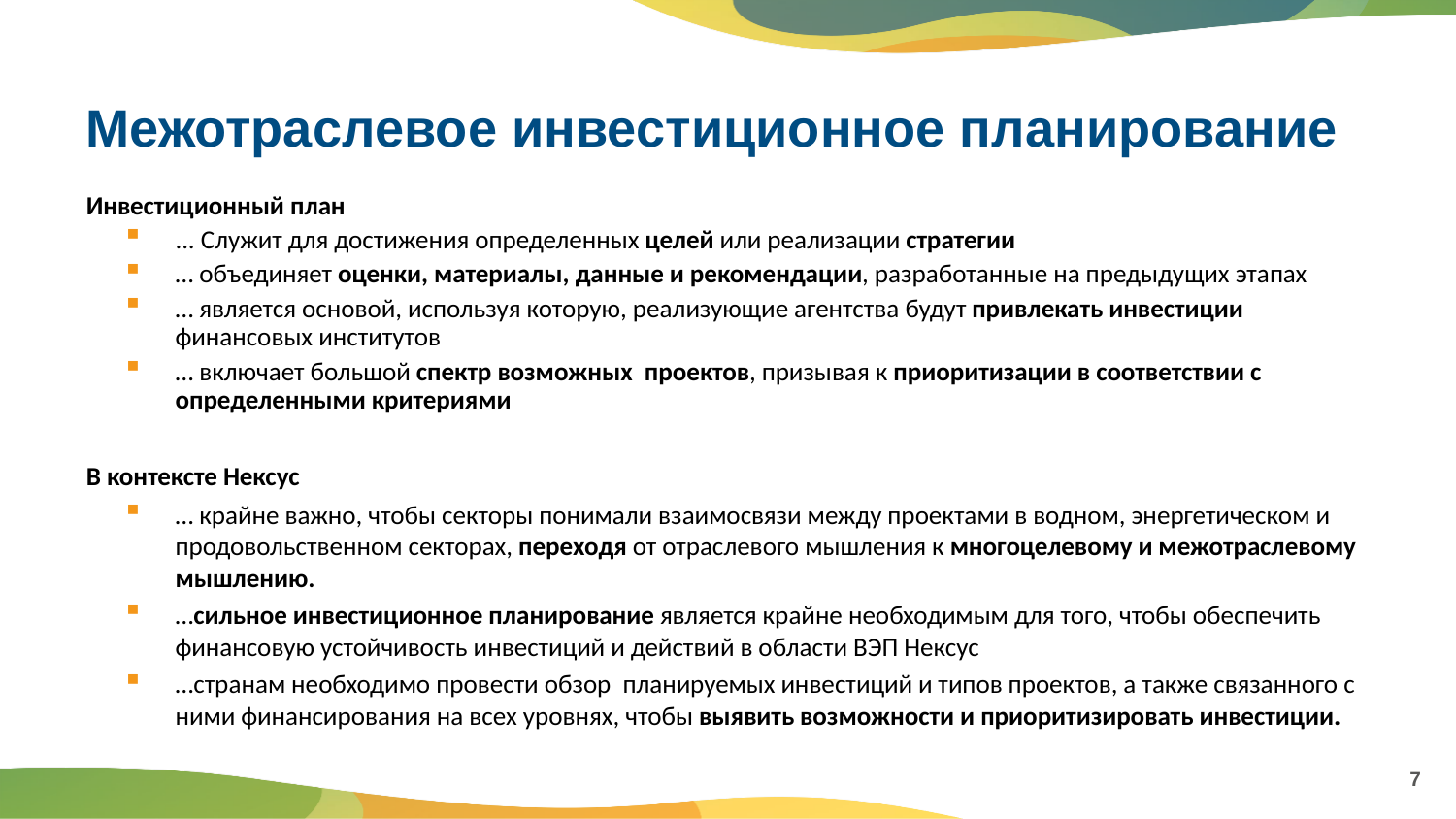

# Межотраслевое инвестиционное планирование
Инвестиционный план
... Служит для достижения определенных целей или реализации стратегии
… объединяет оценки, материалы, данные и рекомендации, разработанные на предыдущих этапах
… является основой, используя которую, реализующие агентства будут привлекать инвестиции финансовых институтов
… включает большой спектр возможных  проектов, призывая к приоритизации в соответствии с определенными критериями

В контексте Нексус
… крайне важно, чтобы секторы понимали взаимосвязи между проектами в водном, энергетическом и продовольственном секторах, переходя от отраслевого мышления к многоцелевому и межотраслевому мышлению.
…сильное инвестиционное планирование является крайне необходимым для того, чтобы обеспечить финансовую устойчивость инвестиций и действий в области ВЭП Нексус
…странам необходимо провести обзор  планируемых инвестиций и типов проектов, а также связанного с ними финансирования на всех уровнях, чтобы выявить возможности и приоритизировать инвестиции.
7